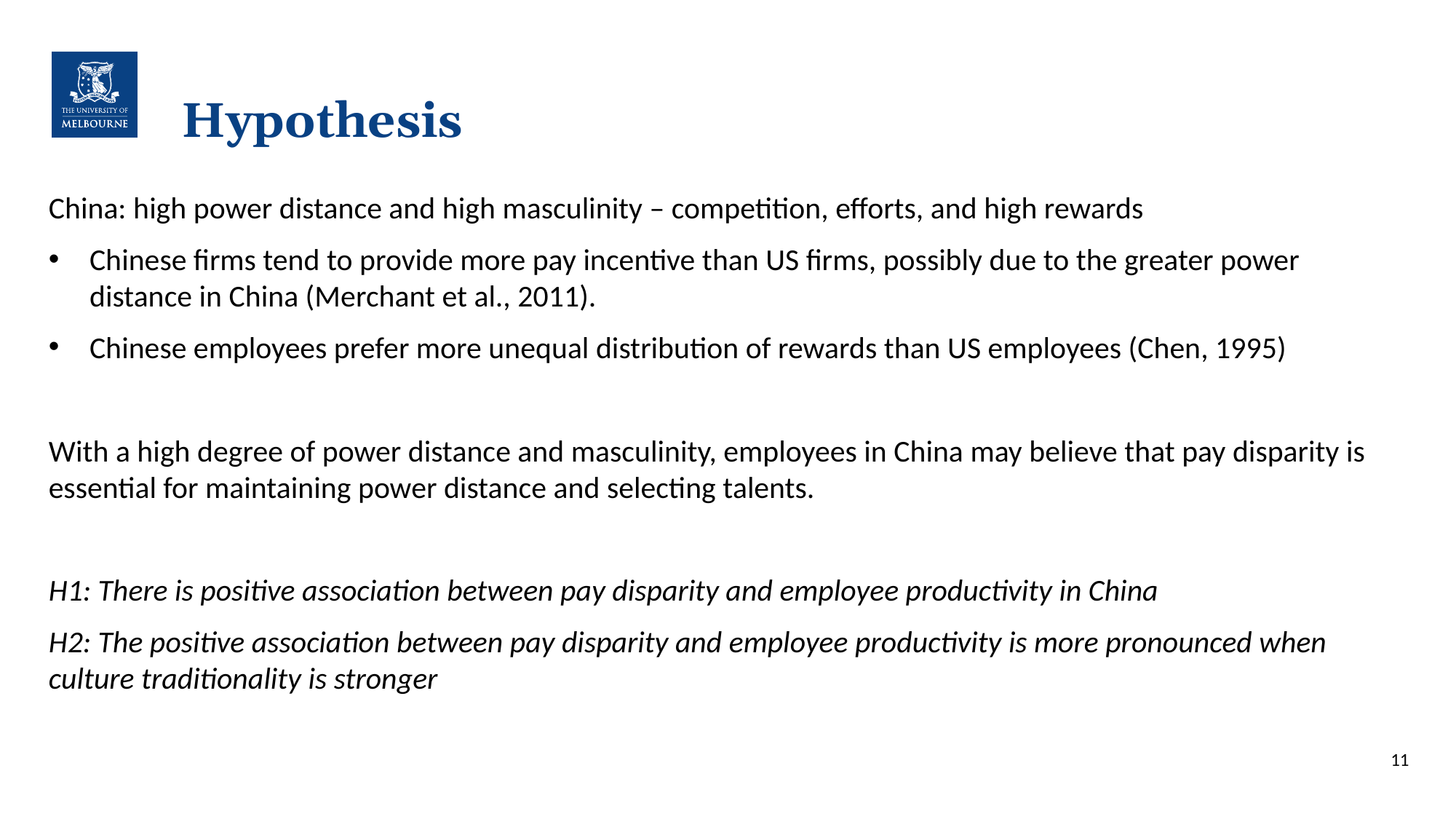

# Hypothesis
China: high power distance and high masculinity – competition, efforts, and high rewards
Chinese firms tend to provide more pay incentive than US firms, possibly due to the greater power distance in China (Merchant et al., 2011).
Chinese employees prefer more unequal distribution of rewards than US employees (Chen, 1995)

With a high degree of power distance and masculinity, employees in China may believe that pay disparity is essential for maintaining power distance and selecting talents.

H1: There is positive association between pay disparity and employee productivity in China
H2: The positive association between pay disparity and employee productivity is more pronounced when culture traditionality is stronger
11